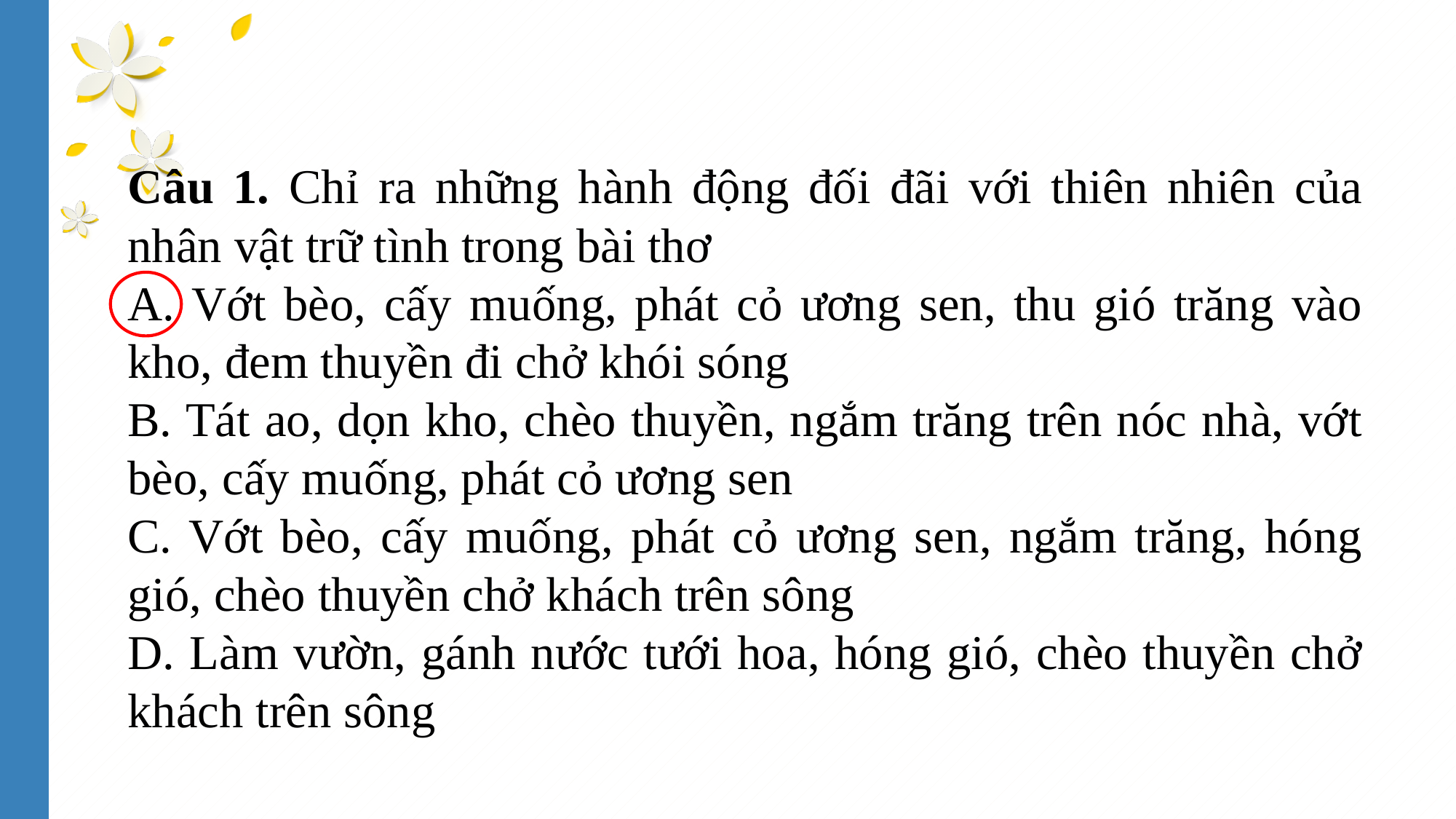

Câu 1. Chỉ ra những hành động đối đãi với thiên nhiên của nhân vật trữ tình trong bài thơ
A. Vớt bèo, cấy muống, phát cỏ ương sen, thu gió trăng vào kho, đem thuyền đi chở khói sóng
B. Tát ao, dọn kho, chèo thuyền, ngắm trăng trên nóc nhà, vớt bèo, cấy muống, phát cỏ ương sen
C. Vớt bèo, cấy muống, phát cỏ ương sen, ngắm trăng, hóng gió, chèo thuyền chở khách trên sông
D. Làm vườn, gánh nước tưới hoa, hóng gió, chèo thuyền chở khách trên sông